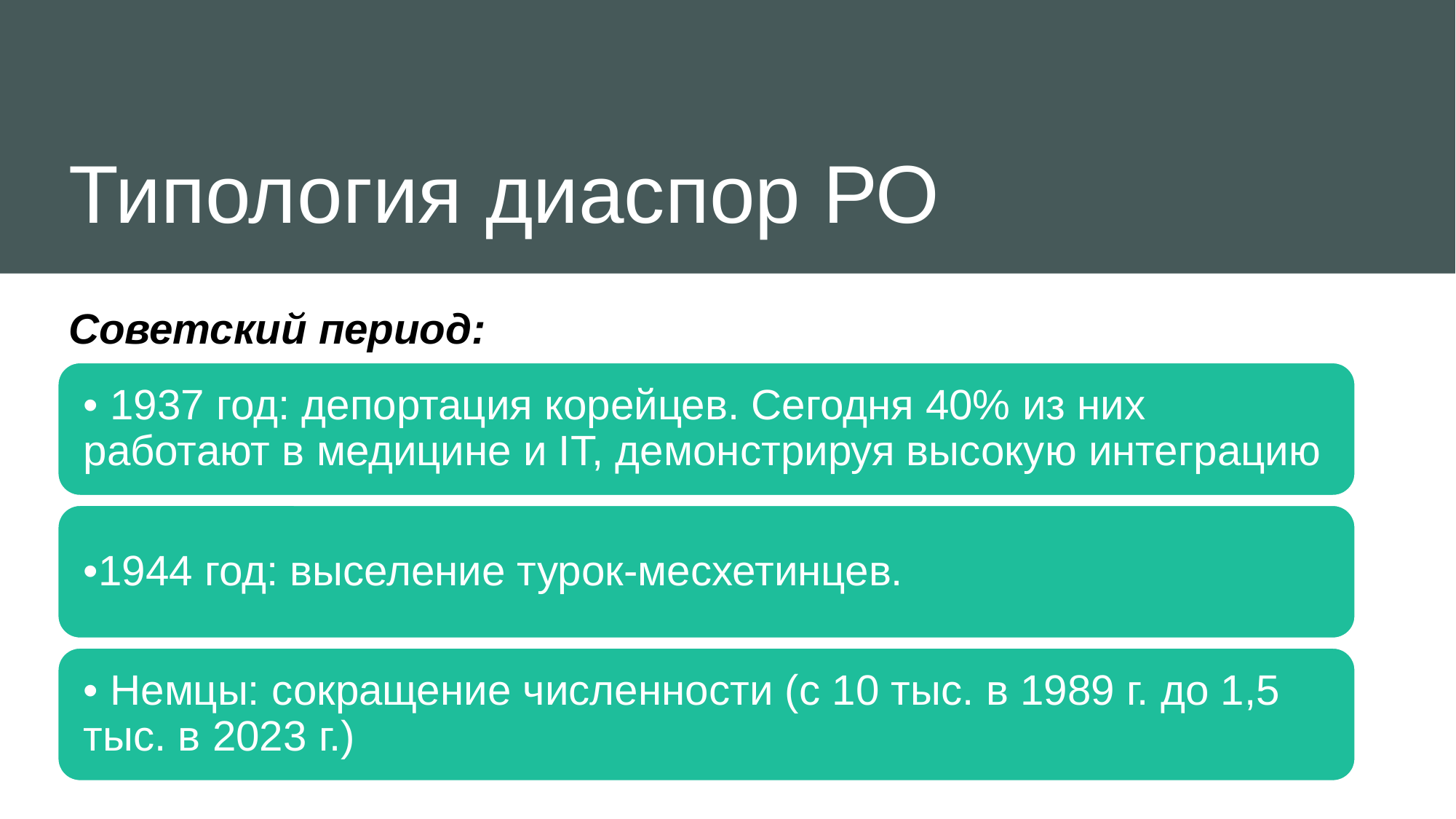

# Типология диаспор РО
Советский период:
• 1937 год: депортация корейцев. Сегодня 40% из них работают в медицине и IT, демонстрируя высокую интеграцию
•1944 год: выселение турок-месхетинцев.
• Немцы: сокращение численности (с 10 тыс. в 1989 г. до 1,5 тыс. в 2023 г.)